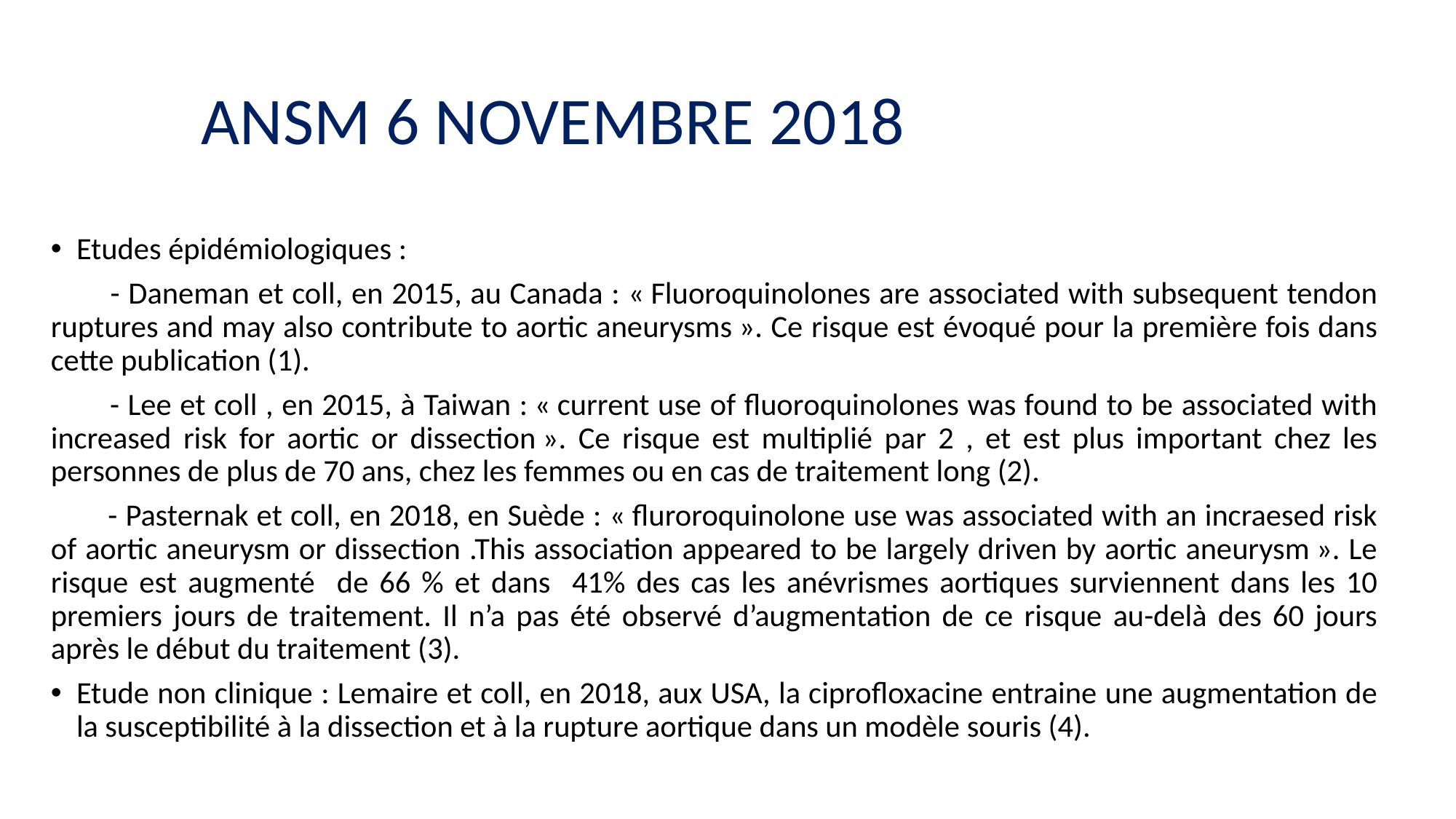

# ANSM 6 NOVEMBRE 2018
Etudes épidémiologiques :
       - Daneman et coll, en 2015, au Canada : « Fluoroquinolones are associated with subsequent tendon ruptures and may also contribute to aortic aneurysms ». Ce risque est évoqué pour la première fois dans cette publication (1).
       - Lee et coll , en 2015, à Taiwan : « current use of fluoroquinolones was found to be associated with increased risk for aortic or dissection ». Ce risque est multiplié par 2 , et est plus important chez les personnes de plus de 70 ans, chez les femmes ou en cas de traitement long (2).
       - Pasternak et coll, en 2018, en Suède : « fluroroquinolone use was associated with an incraesed risk of aortic aneurysm or dissection .This association appeared to be largely driven by aortic aneurysm ». Le risque est augmenté  de 66 % et dans  41% des cas les anévrismes aortiques surviennent dans les 10 premiers jours de traitement. Il n’a pas été observé d’augmentation de ce risque au-delà des 60 jours après le début du traitement (3).
Etude non clinique : Lemaire et coll, en 2018, aux USA, la ciprofloxacine entraine une augmentation de la susceptibilité à la dissection et à la rupture aortique dans un modèle souris (4).